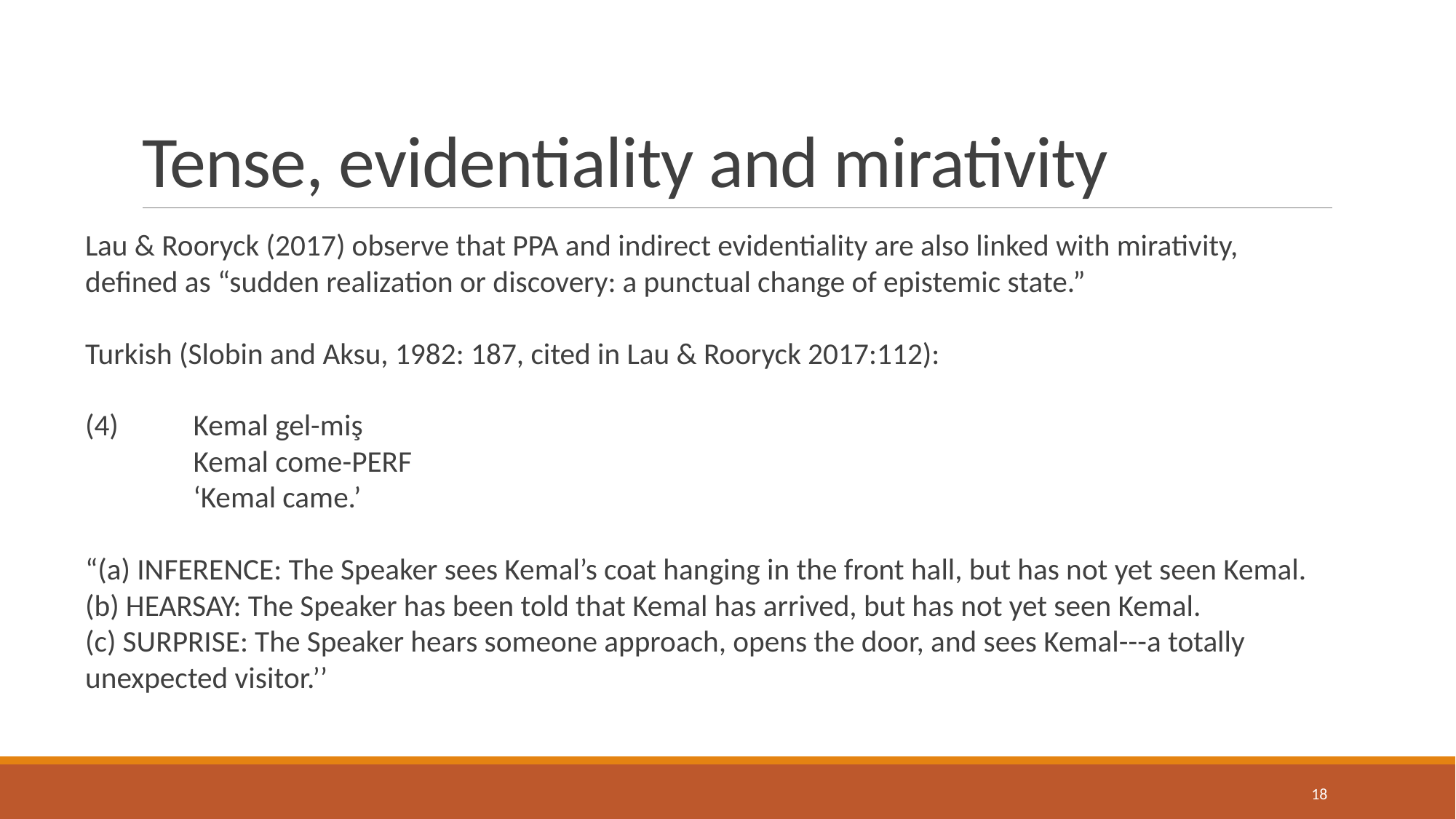

# Tense, evidentiality and mirativity
Lau & Rooryck (2017) observe that PPA and indirect evidentiality are also linked with mirativity, defined as “sudden realization or discovery: a punctual change of epistemic state.”

Turkish (Slobin and Aksu, 1982: 187, cited in Lau & Rooryck 2017:112):

(4)	Kemal gel-miş
	Kemal come-PERF
	‘Kemal came.’

“(a) INFERENCE: The Speaker sees Kemal’s coat hanging in the front hall, but has not yet seen Kemal.
(b) HEARSAY: The Speaker has been told that Kemal has arrived, but has not yet seen Kemal.
(c) SURPRISE: The Speaker hears someone approach, opens the door, and sees Kemal---a totally
unexpected visitor.’’

18